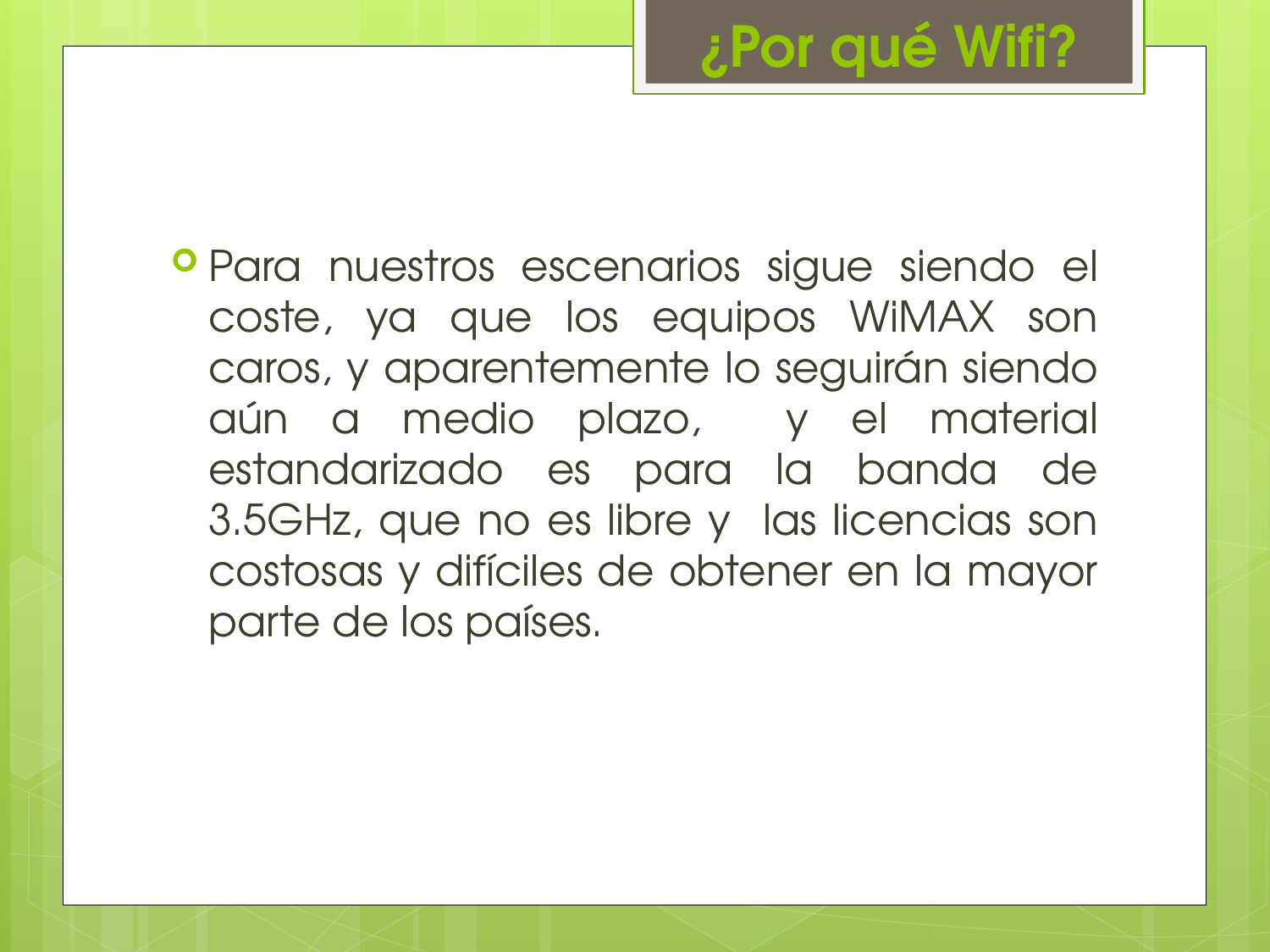

# ¿Por qué Wifi?
Para nuestros escenarios sigue siendo el coste, ya que los equipos WiMAX son caros, y aparentemente lo seguirán siendo aún a medio plazo,  y el material estandarizado es para la banda de 3.5GHz, que no es libre y  las licencias son costosas y difíciles de obtener en la mayor parte de los países.